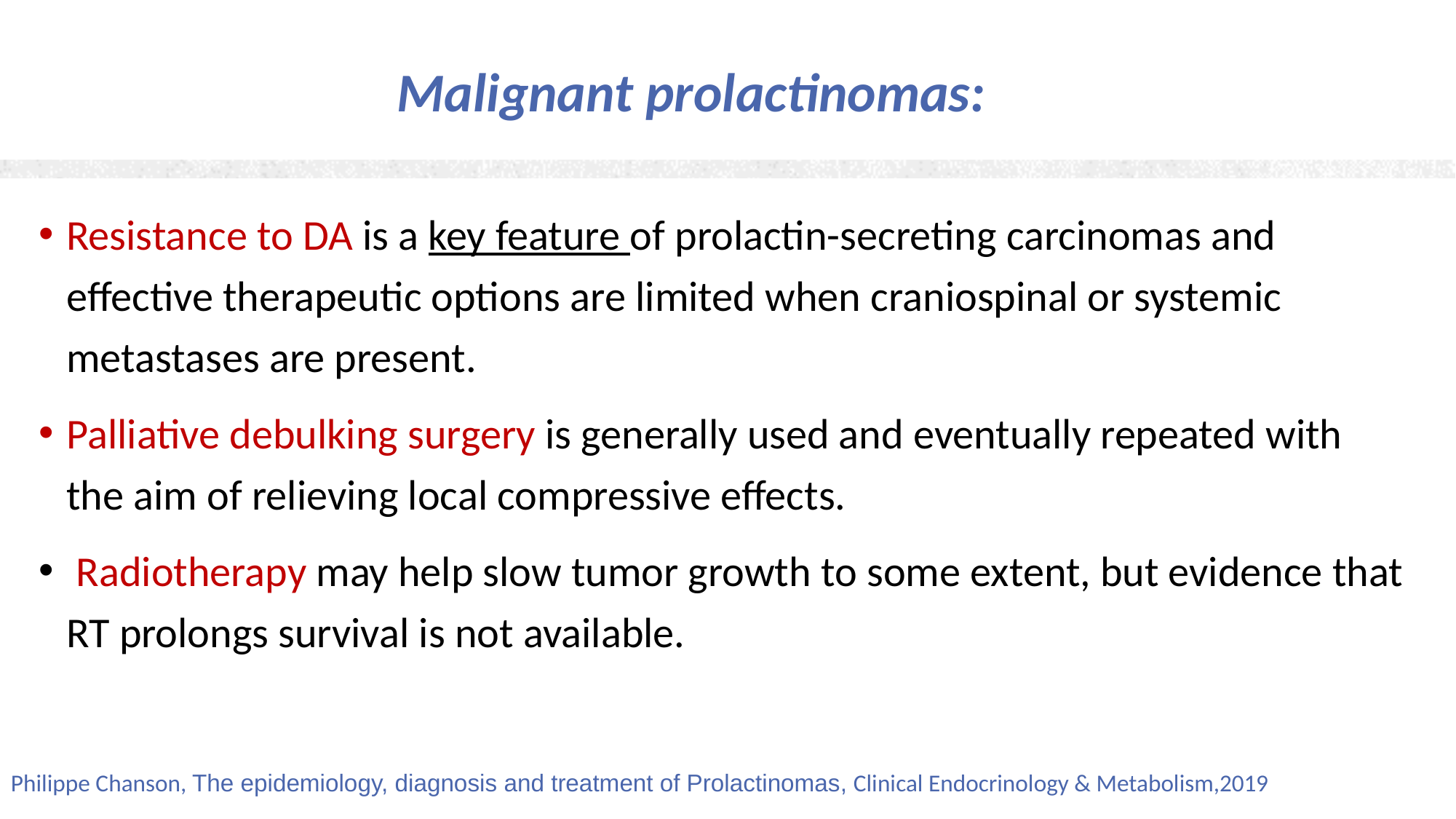

# Malignant prolactinomas:
Resistance to DA is a key feature of prolactin-secreting carcinomas and effective therapeutic options are limited when craniospinal or systemic metastases are present.
Palliative debulking surgery is generally used and eventually repeated with the aim of relieving local compressive effects.
 Radiotherapy may help slow tumor growth to some extent, but evidence that RT prolongs survival is not available.
59
Philippe Chanson, The epidemiology, diagnosis and treatment of Prolactinomas, Clinical Endocrinology & Metabolism,2019